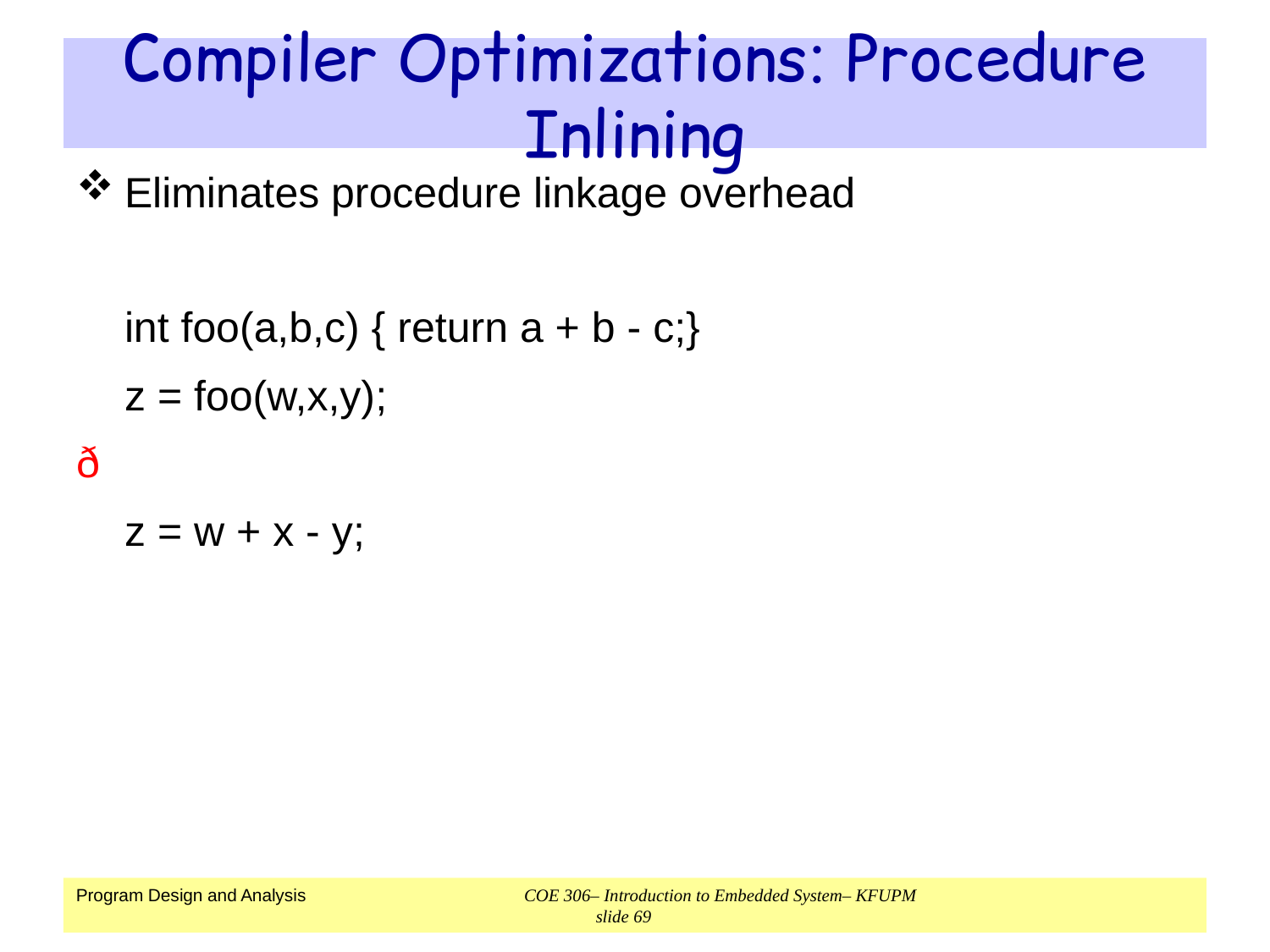

# Compiler Optimizations: Procedure Inlining
Eliminates procedure linkage overhead

	int foo(a,b,c) { return a + b - c;}
	z = foo(w,x,y);
ð
	z = w + x - y;